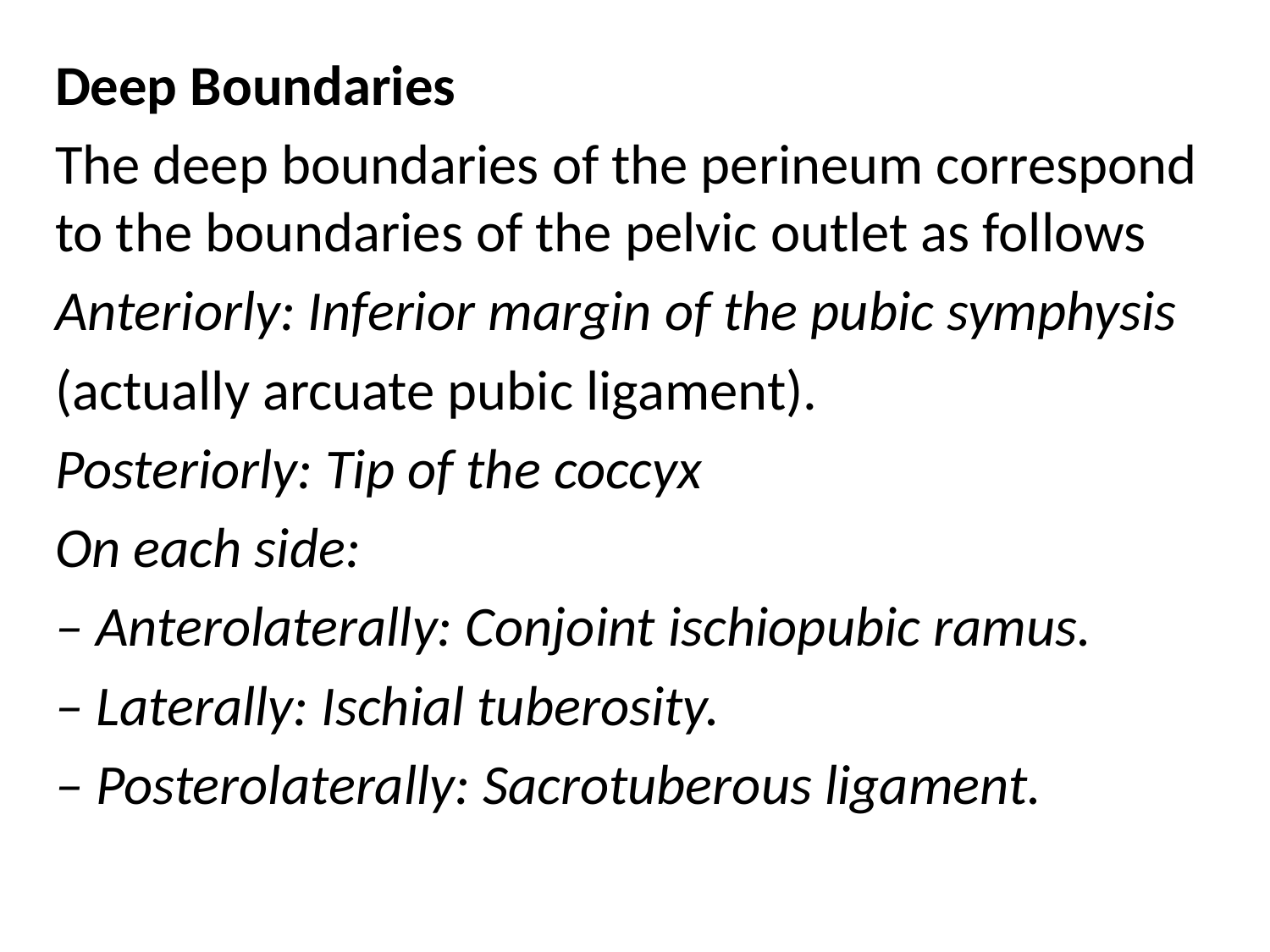

Deep Boundaries
The deep boundaries of the perineum correspond to the boundaries of the pelvic outlet as follows
Anteriorly: Inferior margin of the pubic symphysis
(actually arcuate pubic ligament).
Posteriorly: Tip of the coccyx
On each side:
– Anterolaterally: Conjoint ischiopubic ramus.
– Laterally: Ischial tuberosity.
– Posterolaterally: Sacrotuberous ligament.